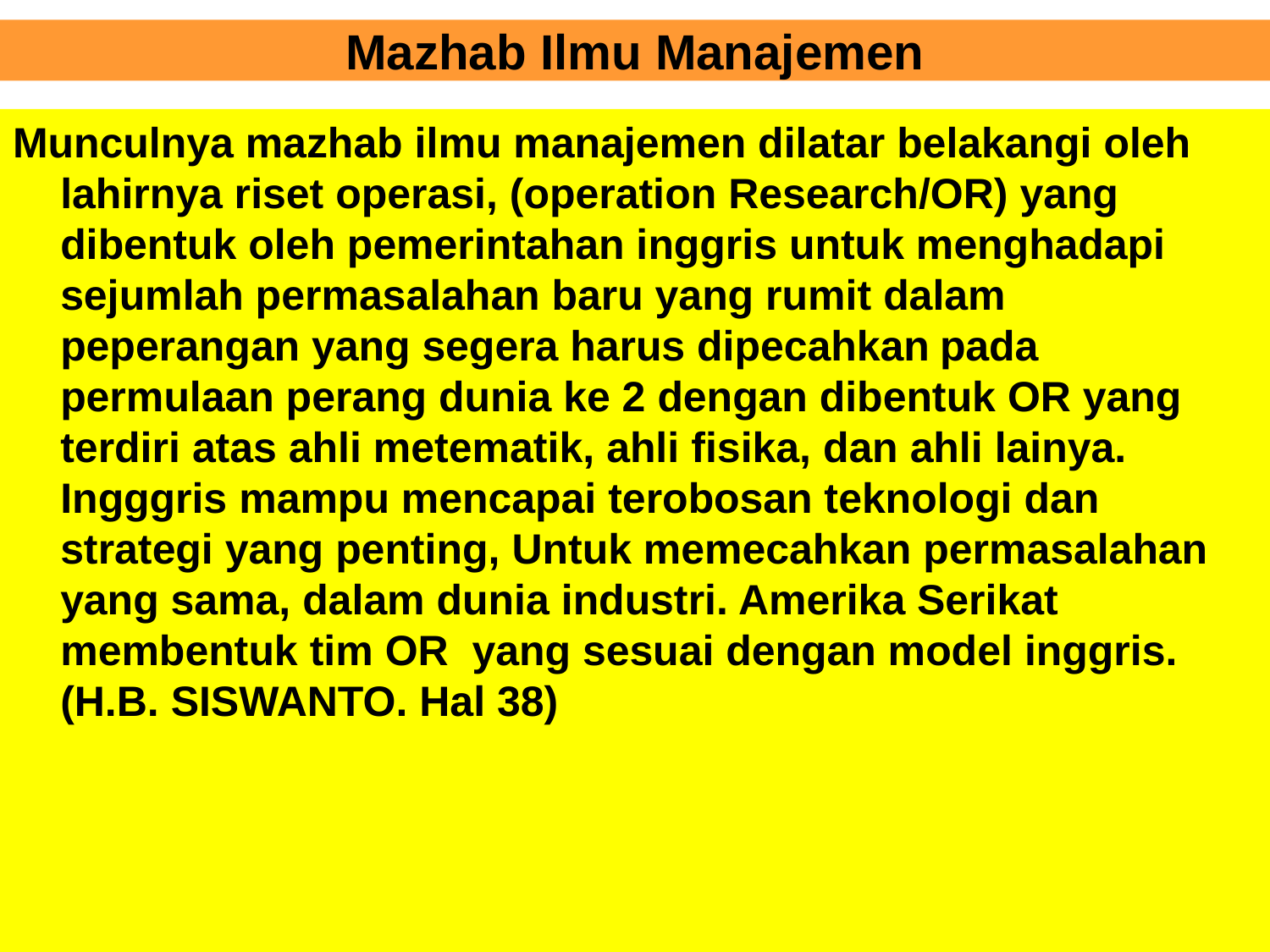

# Mazhab Ilmu Manajemen
Munculnya mazhab ilmu manajemen dilatar belakangi oleh lahirnya riset operasi, (operation Research/OR) yang dibentuk oleh pemerintahan inggris untuk menghadapi sejumlah permasalahan baru yang rumit dalam peperangan yang segera harus dipecahkan pada permulaan perang dunia ke 2 dengan dibentuk OR yang terdiri atas ahli metematik, ahli fisika, dan ahli lainya. Ingggris mampu mencapai terobosan teknologi dan strategi yang penting, Untuk memecahkan permasalahan yang sama, dalam dunia industri. Amerika Serikat membentuk tim OR  yang sesuai dengan model inggris. (H.B. SISWANTO. Hal 38)